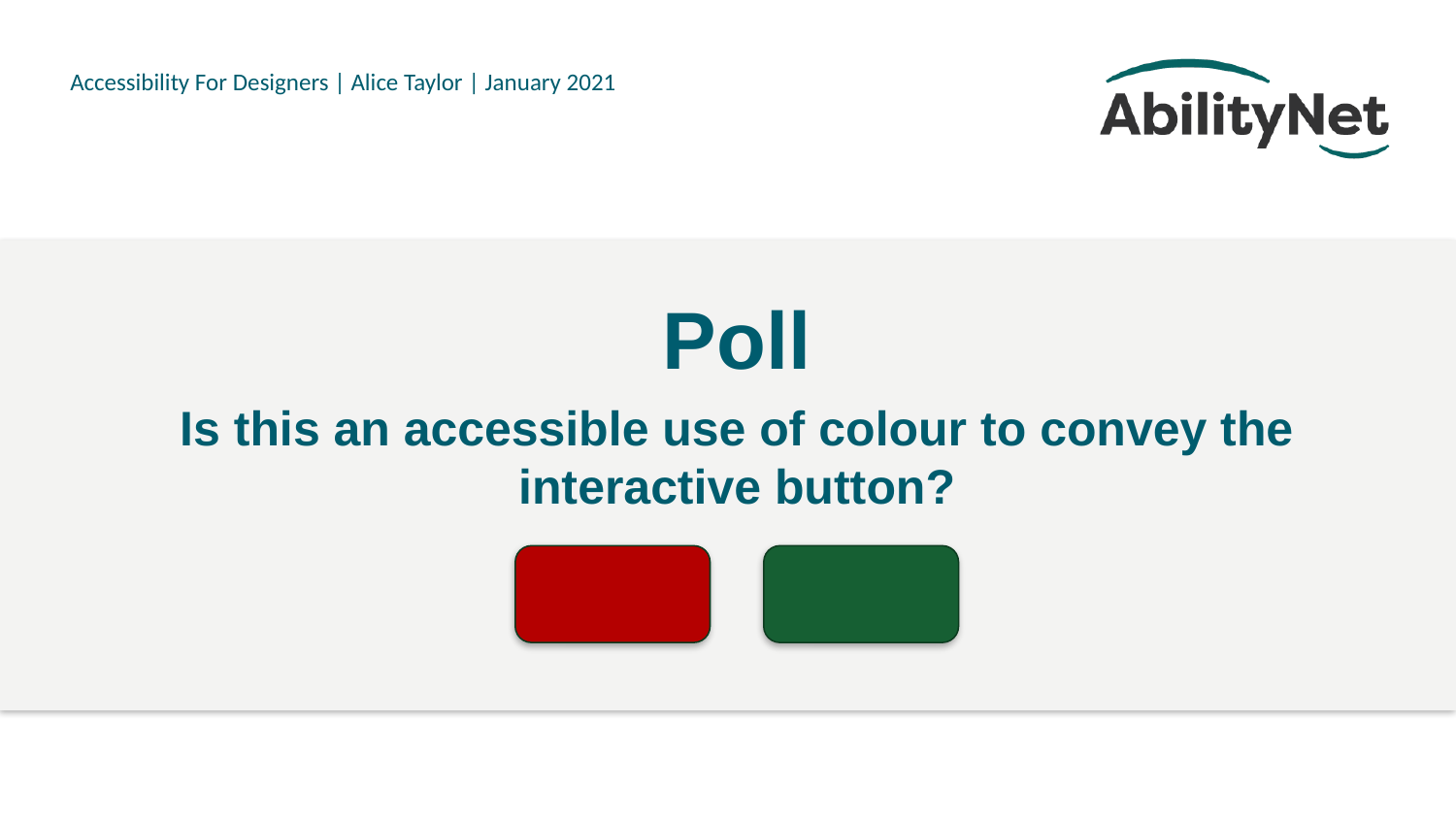

@Mark
Poll
Is this an accessible use of colour to convey the interactive button?